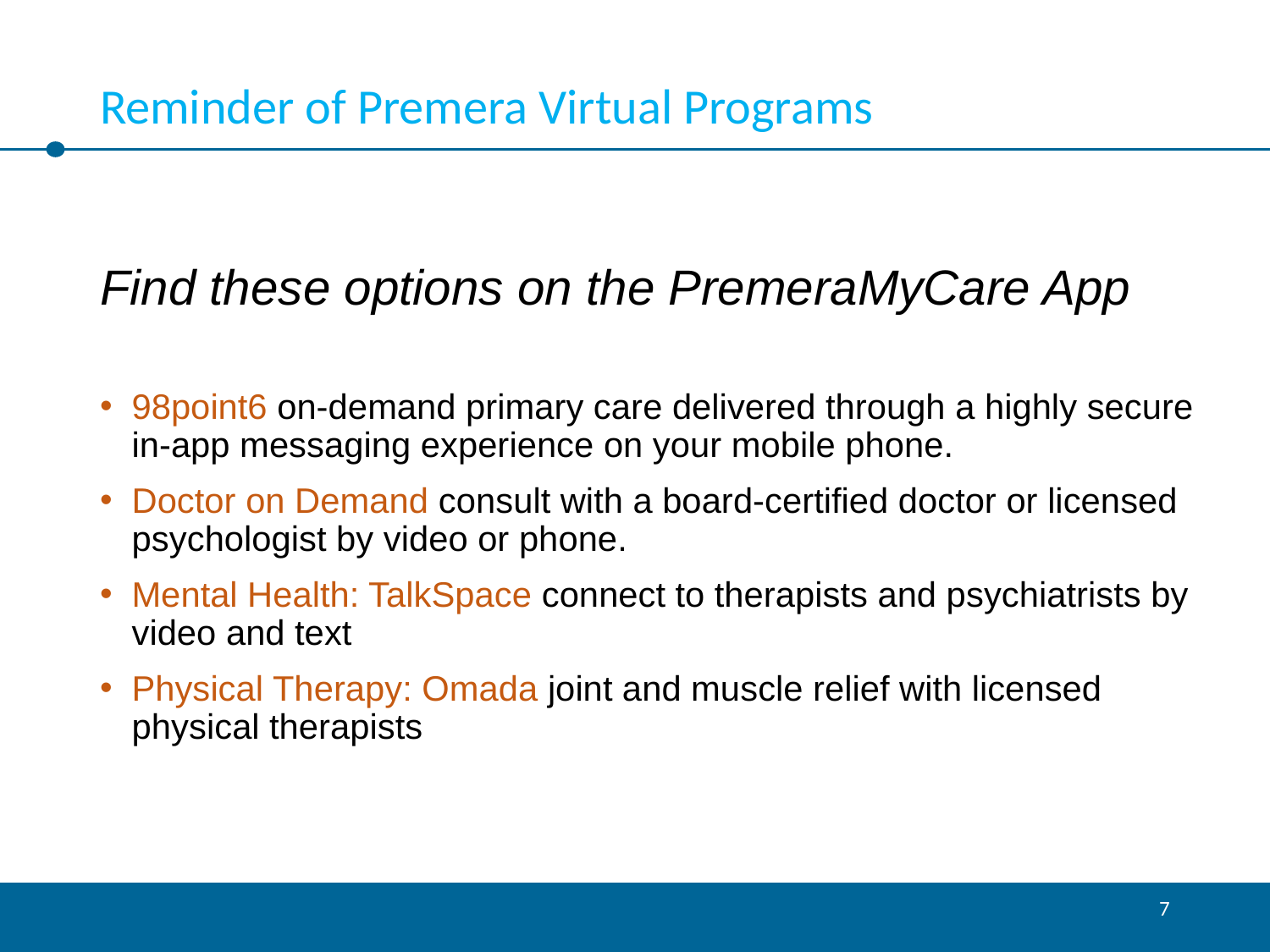

# Reminder of Premera Virtual Programs

Find these options on the PremeraMyCare App

98point6 on-demand primary care delivered through a highly secure in-app messaging experience on your mobile phone.
Doctor on Demand consult with a board-certified doctor or licensed psychologist by video or phone.
Mental Health: TalkSpace connect to therapists and psychiatrists by video and text
Physical Therapy: Omada joint and muscle relief with licensed physical therapists
7